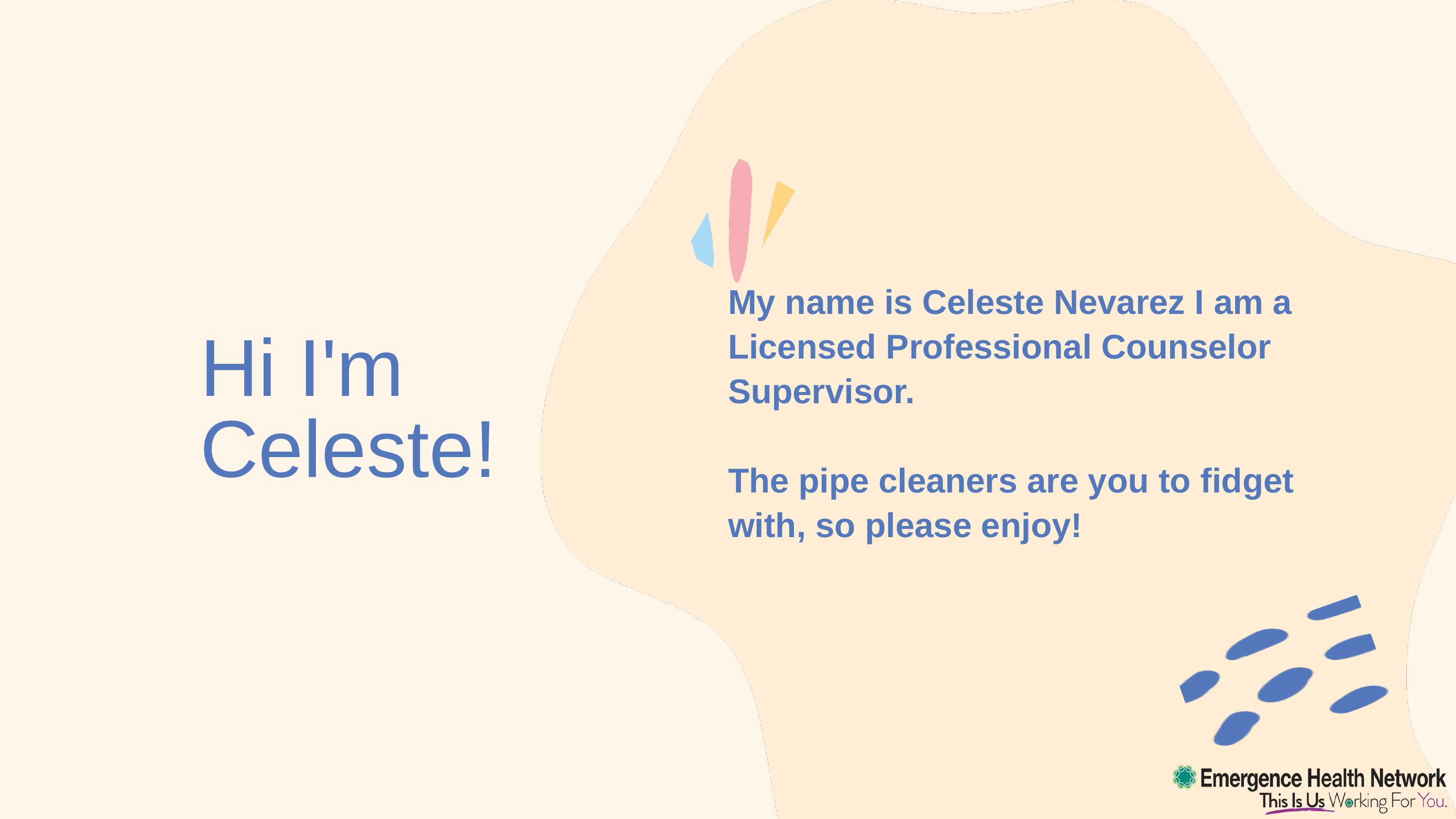

My name is Celeste Nevarez I am a
Licensed Professional Counselor Supervisor.

The pipe cleaners are you to fidget with, so please enjoy!
Hi I'm Celeste!